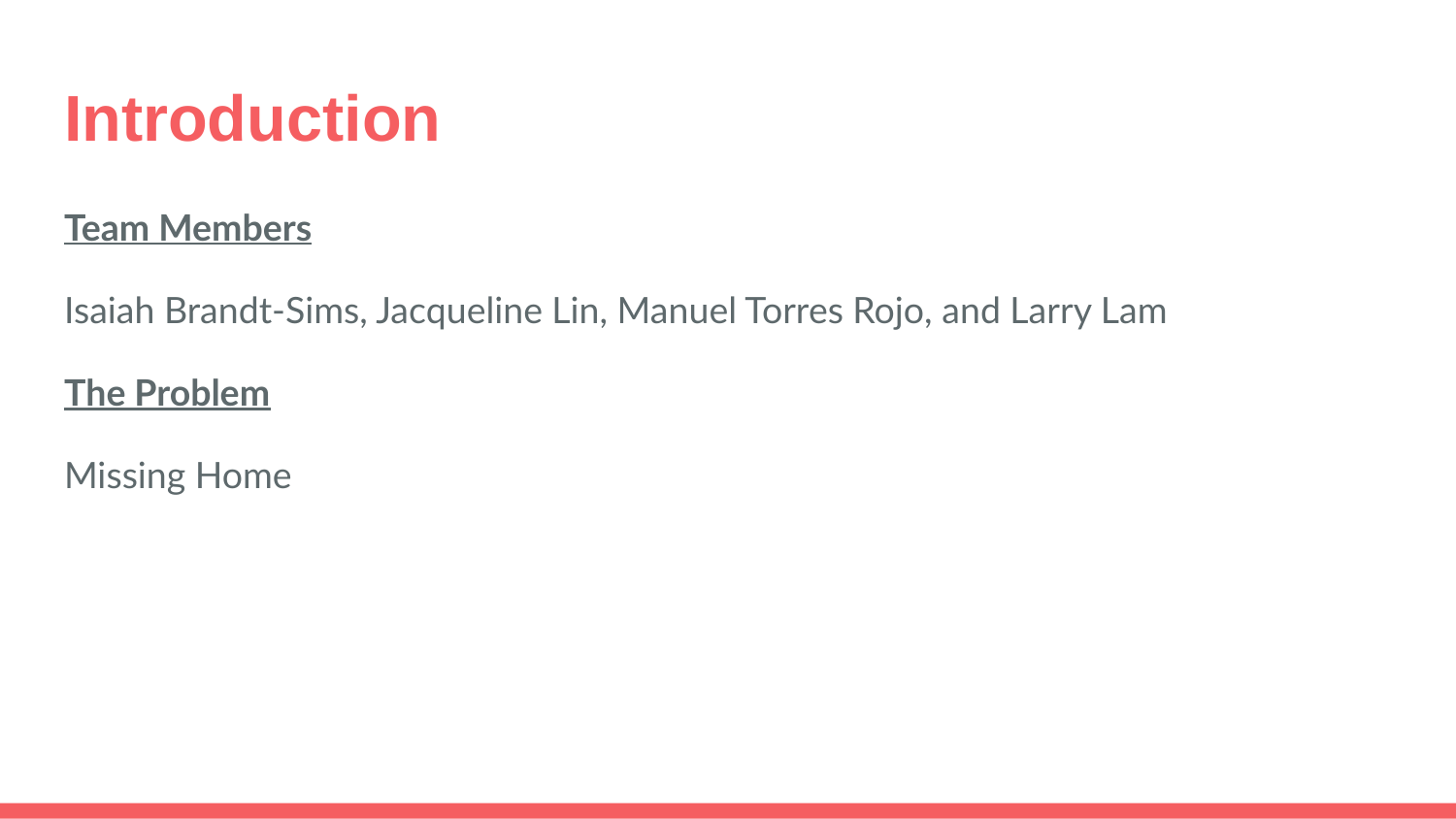

# Introduction
Team Members
Isaiah Brandt-Sims, Jacqueline Lin, Manuel Torres Rojo, and Larry Lam
The Problem
Missing Home